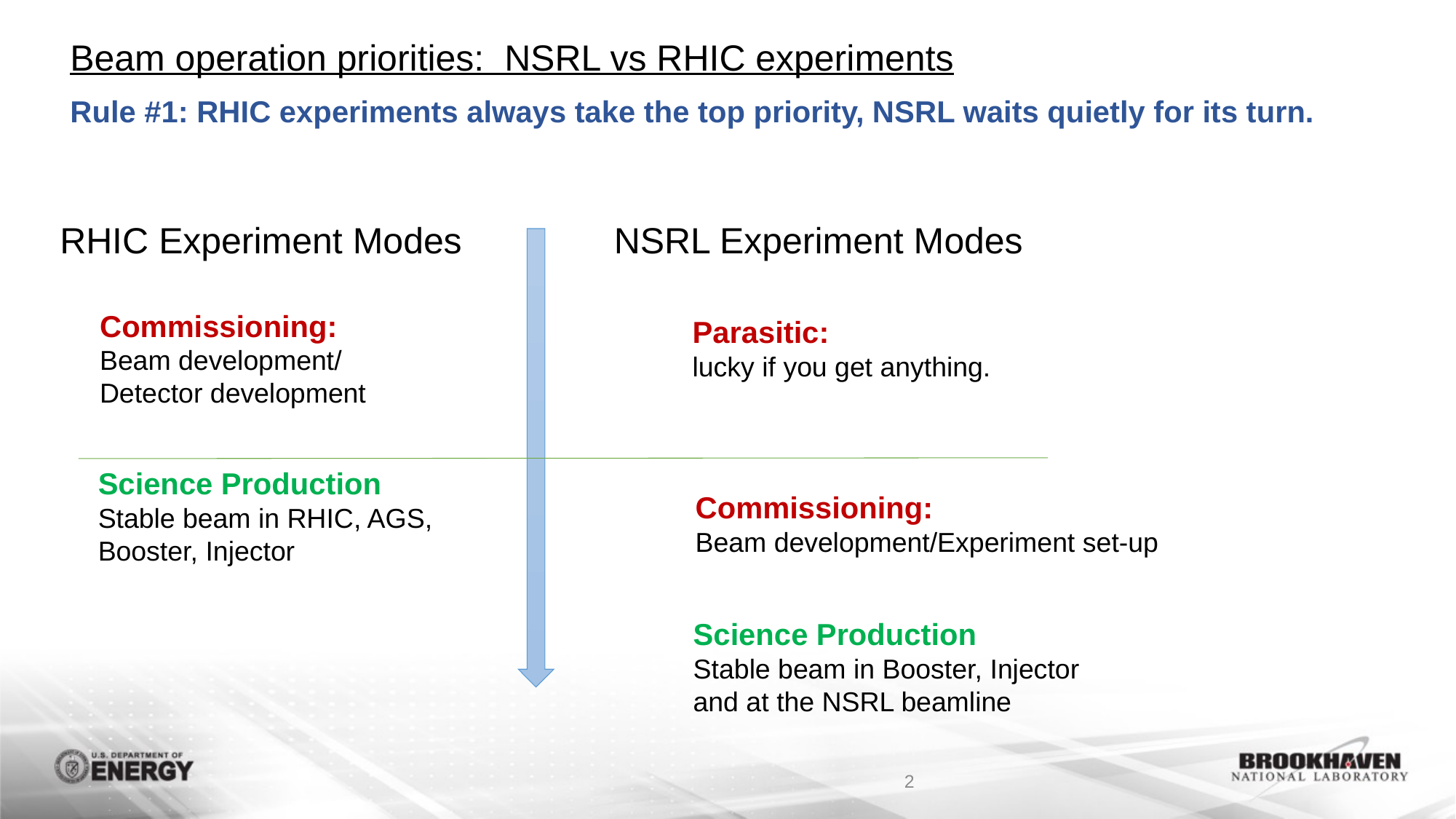

Beam operation priorities:  NSRL vs RHIC experiments

Rule #1: RHIC experiments always take the top priority, NSRL waits quietly for its turn.
RHIC Experiment Modes               NSRL Experiment Modes

Commissioning:
Beam development/
Detector development
Parasitic:
lucky if you get anything.
Science Production
Stable beam in RHIC, AGS, Booster, Injector
Commissioning:
Beam development/Experiment set-up
Science Production
Stable beam in Booster, Injector
and at the NSRL beamline
2